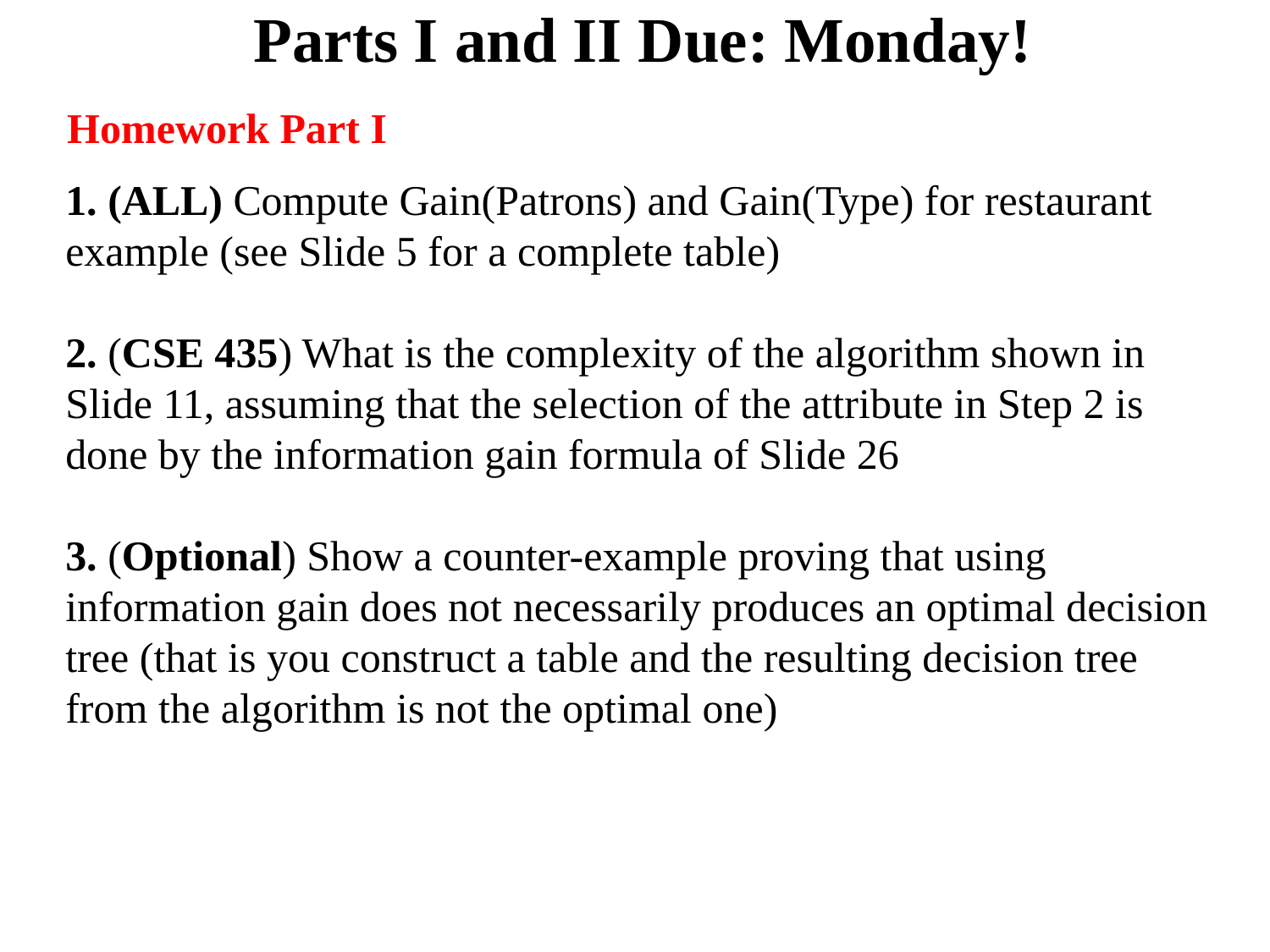

# Parts I and II Due: Monday!
Homework Part I

1. (ALL) Compute Gain(Patrons) and Gain(Type) for restaurant example (see Slide 5 for a complete table)

2. (CSE 435) What is the complexity of the algorithm shown in Slide 11, assuming that the selection of the attribute in Step 2 is done by the information gain formula of Slide 26

3. (Optional) Show a counter-example proving that using information gain does not necessarily produces an optimal decision tree (that is you construct a table and the resulting decision tree from the algorithm is not the optimal one)